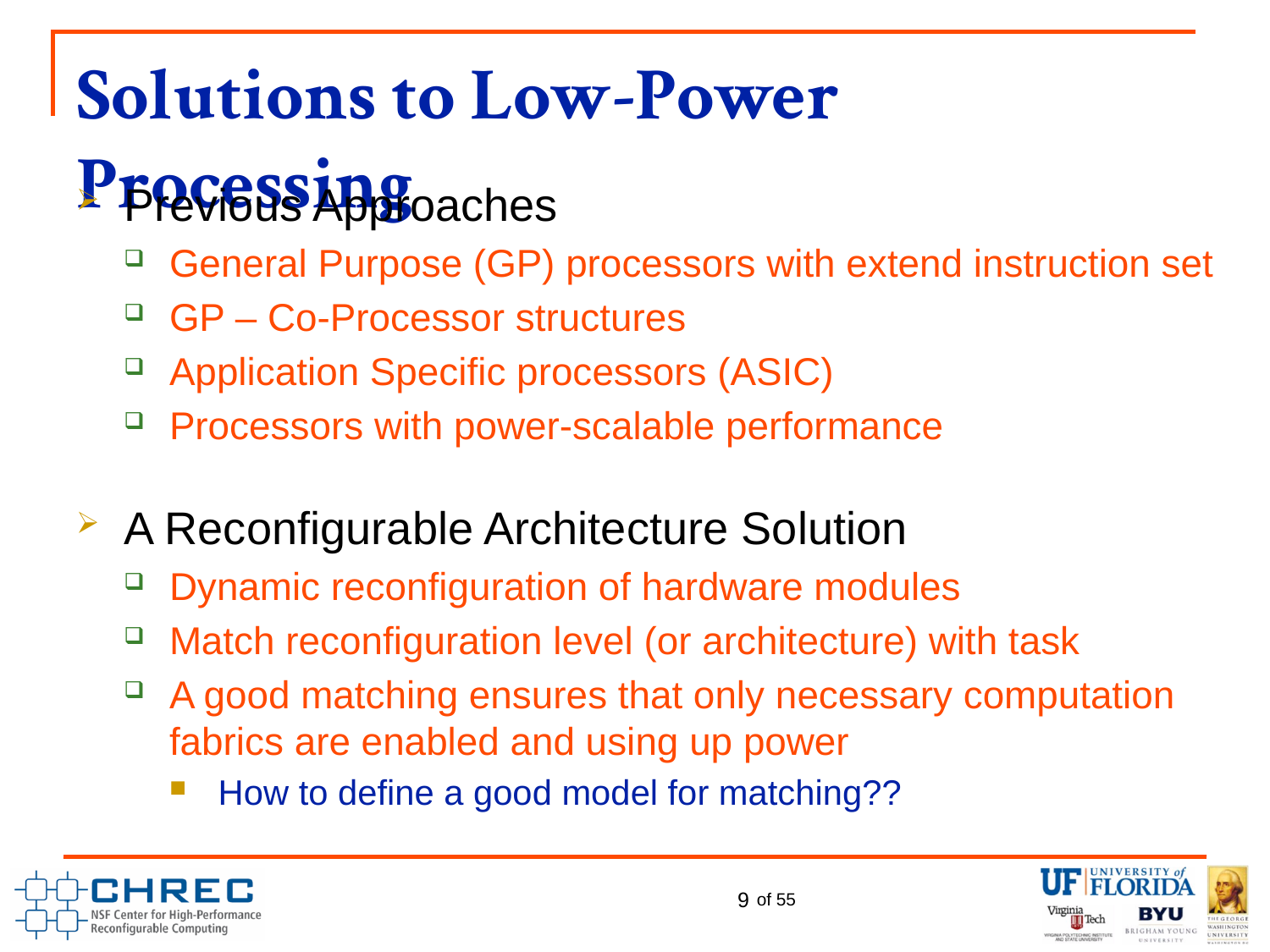

# Solutions to Low-Power Processing
Previous Approaches
General Purpose (GP) processors with extend instruction set
GP – Co-Processor structures
Application Specific processors (ASIC)
Processors with power-scalable performance

A Reconfigurable Architecture Solution
Dynamic reconfiguration of hardware modules
Match reconfiguration level (or architecture) with task
A good matching ensures that only necessary computation fabrics are enabled and using up power
How to define a good model for matching??

9